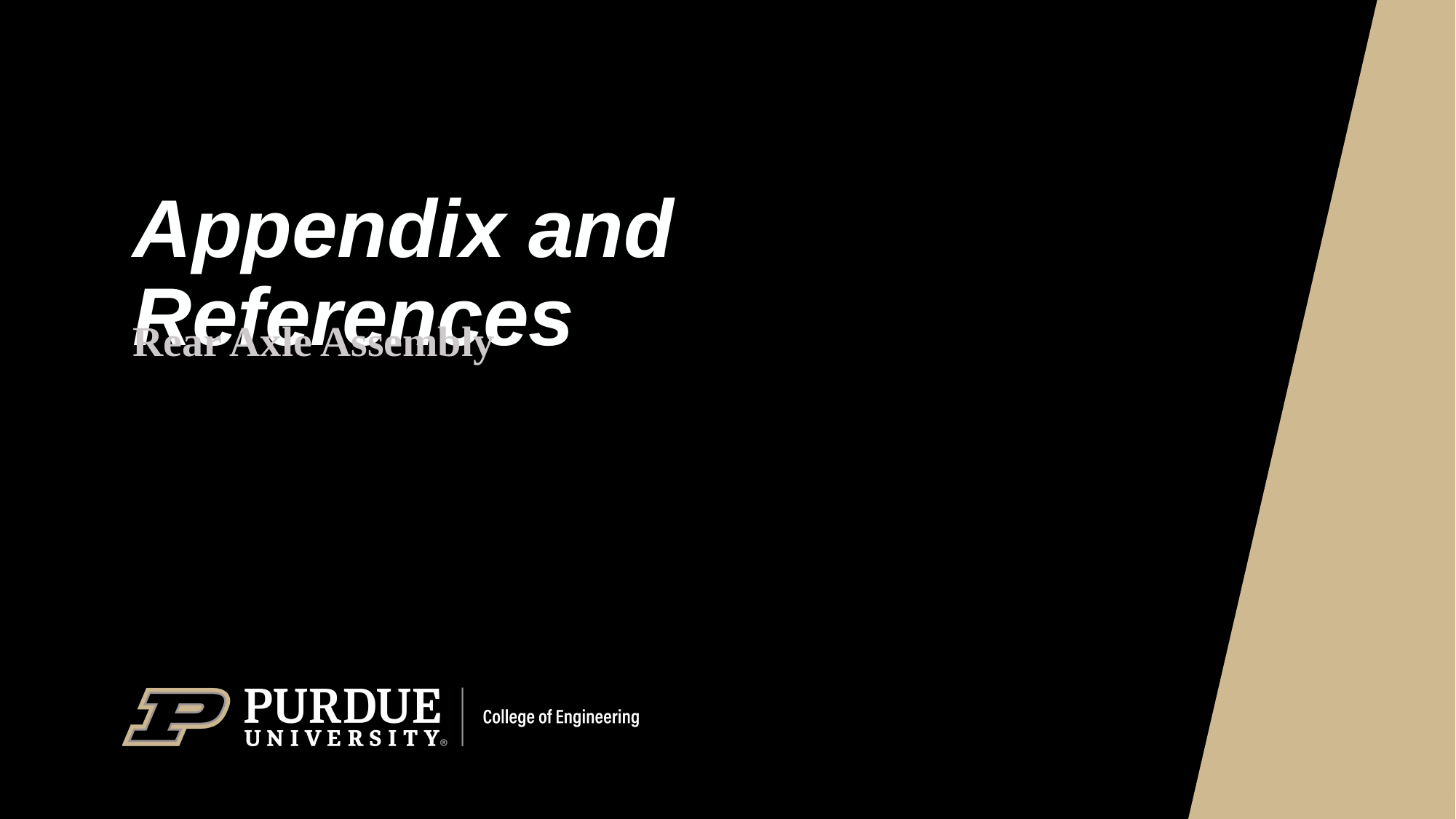

# Appendix and References
Rear Axle Assembly